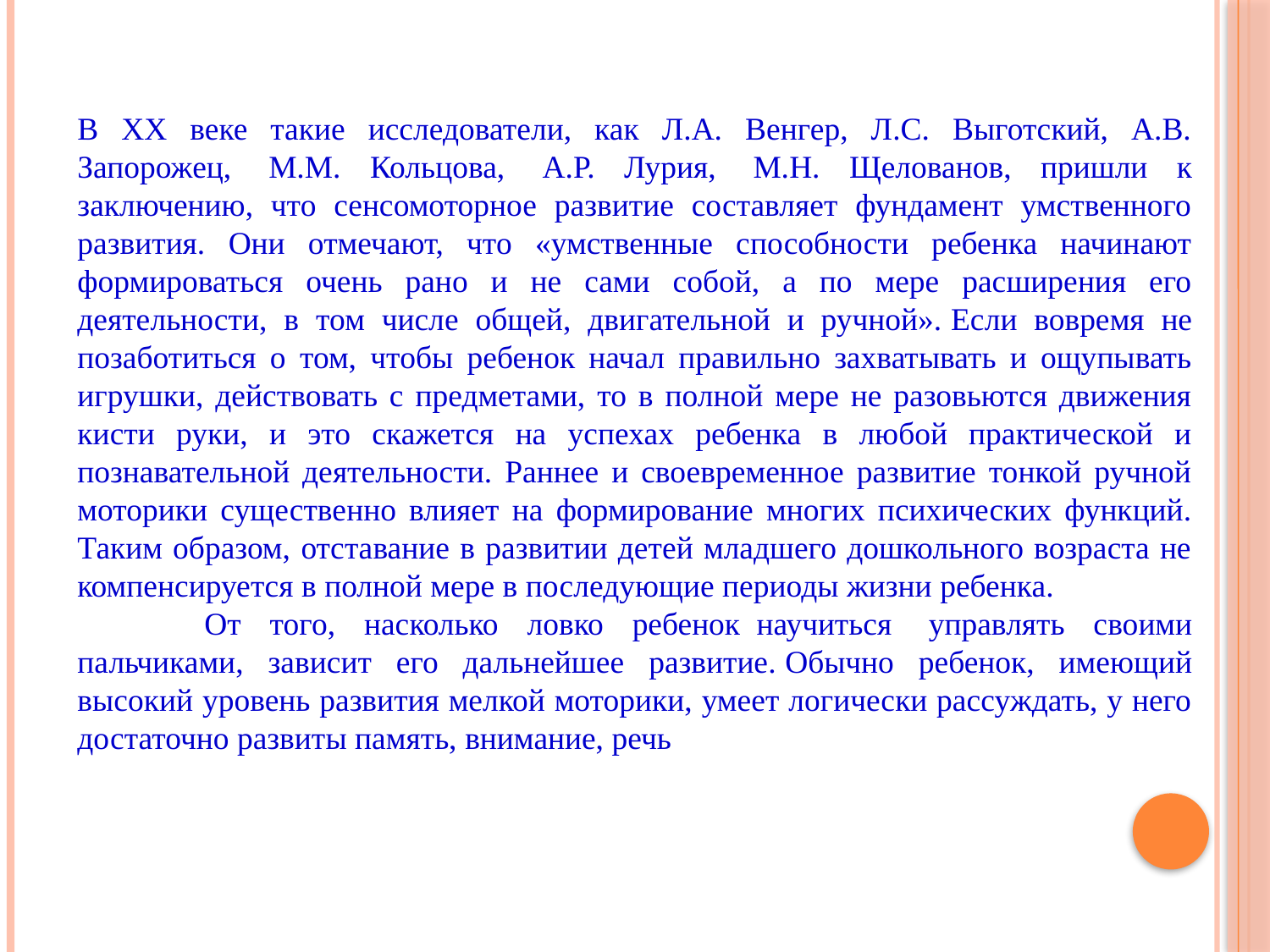

В XX веке такие исследователи, как Л.А. Венгер, Л.С. Выготский, А.В. Запорожец,  М.М. Кольцова,  А.Р. Лурия,  М.Н. Щелованов, пришли к заключению, что сенсомоторное развитие составляет фундамент умственного развития. Они отмечают, что «умственные способности ребенка начинают формироваться очень рано и не сами собой, а по мере расширения его деятельности, в том числе общей, двигательной и ручной». Если вовремя не позаботиться о том, чтобы ребенок начал правильно захватывать и ощупывать игрушки, действовать с предметами, то в полной мере не разовьются движения кисти руки, и это скажется на успехах ребенка в любой практической и познавательной деятельности. Раннее и своевременное развитие тонкой ручной моторики существенно влияет на формирование многих психических функций. Таким образом, отставание в развитии детей младшего дошкольного возраста не компенсируется в полной мере в последующие периоды жизни ребенка.
 	От того, насколько ловко ребенок  научиться  управлять своими пальчиками, зависит его дальнейшее развитие. Обычно ребенок, имеющий высокий уровень развития мелкой моторики, умеет логически рассуждать, у него достаточно развиты память, внимание, речь